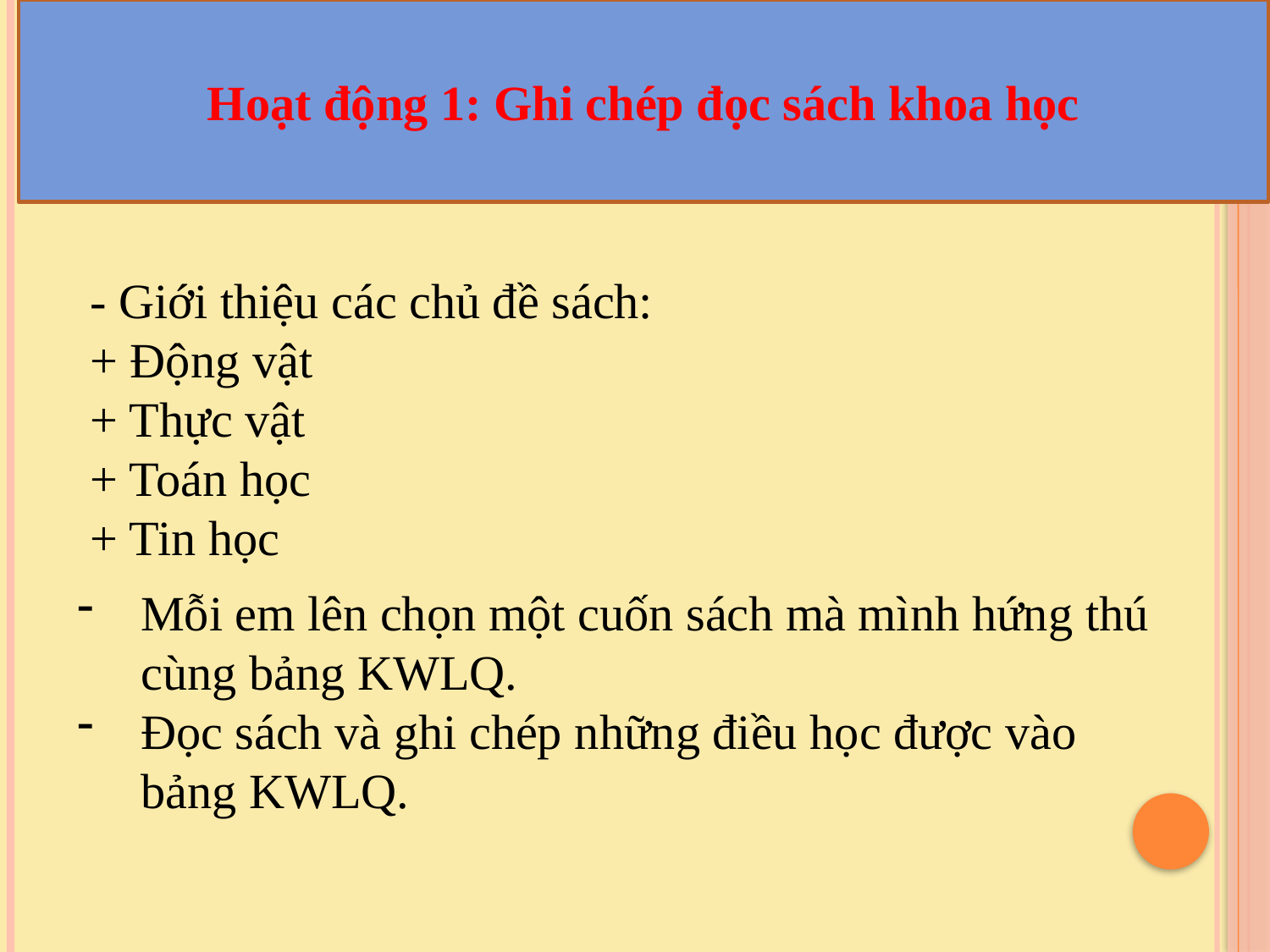

Hoạt động 1: Ghi chép đọc sách khoa học

- Giới thiệu các chủ đề sách:
+ Động vật
+ Thực vật
+ Toán học
+ Tin học
Mỗi em lên chọn một cuốn sách mà mình hứng thú cùng bảng KWLQ.
Đọc sách và ghi chép những điều học được vào bảng KWLQ.